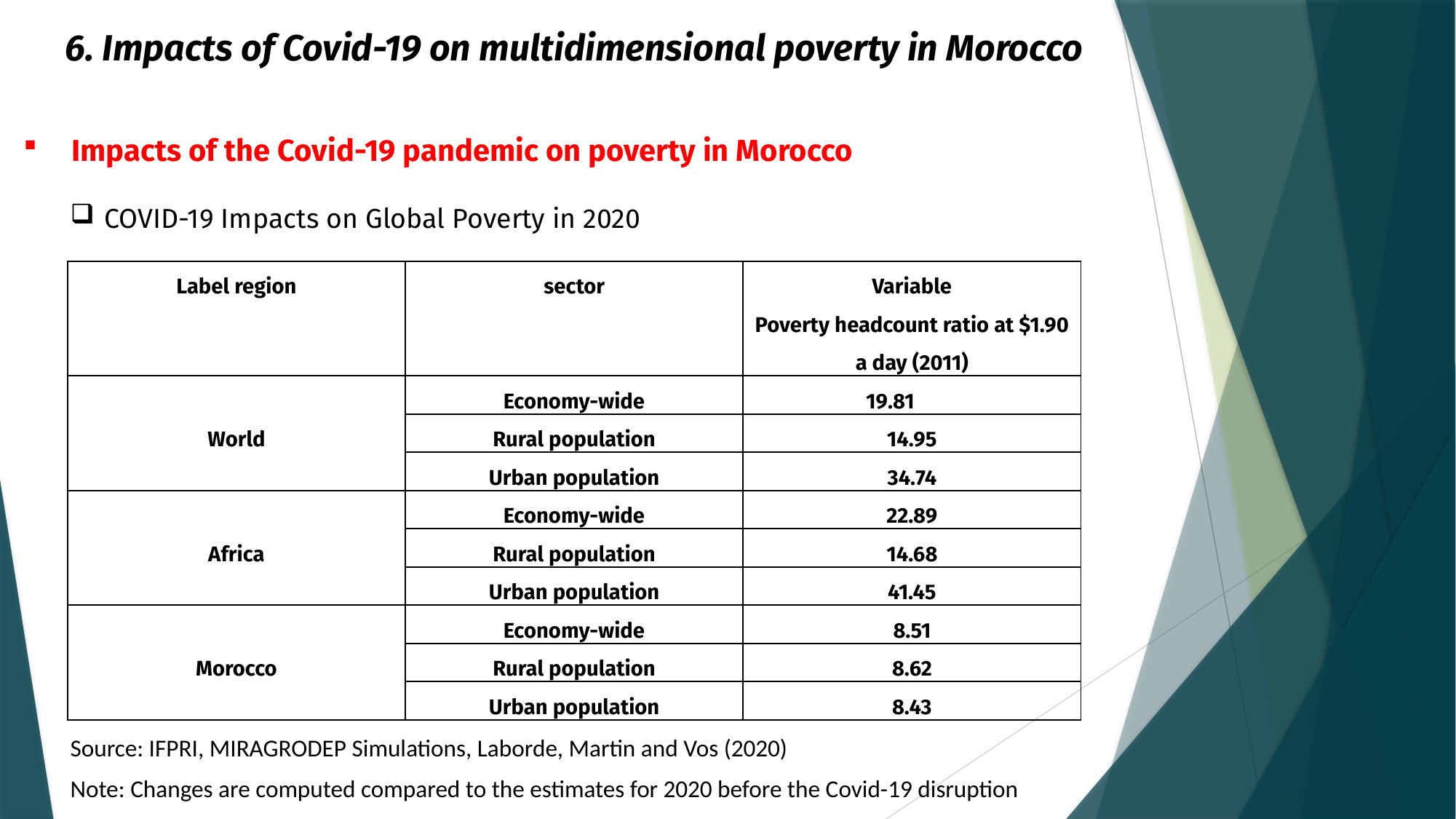

6. Impacts of Covid-19 on multidimensional poverty in Morocco
 Impacts of the Covid-19 pandemic on poverty in Morocco
COVID-19 Impacts on Global Poverty in 2020
| Label region | sector | Variable Poverty headcount ratio at $1.90 a day (2011) |
| --- | --- | --- |
| World | Economy-wide | 19.81 |
|  | Rural population | 14.95 |
|  | Urban population | 34.74 |
| Africa | Economy-wide | 22.89 |
|  | Rural population | 14.68 |
|  | Urban population | 41.45 |
| Morocco | Economy-wide | 8.51 |
|  | Rural population | 8.62 |
|  | Urban population | 8.43 |

Source: IFPRI, MIRAGRODEP Simulations, Laborde, Martin and Vos (2020)
Note: Changes are computed compared to the estimates for 2020 before the Covid-19 disruption